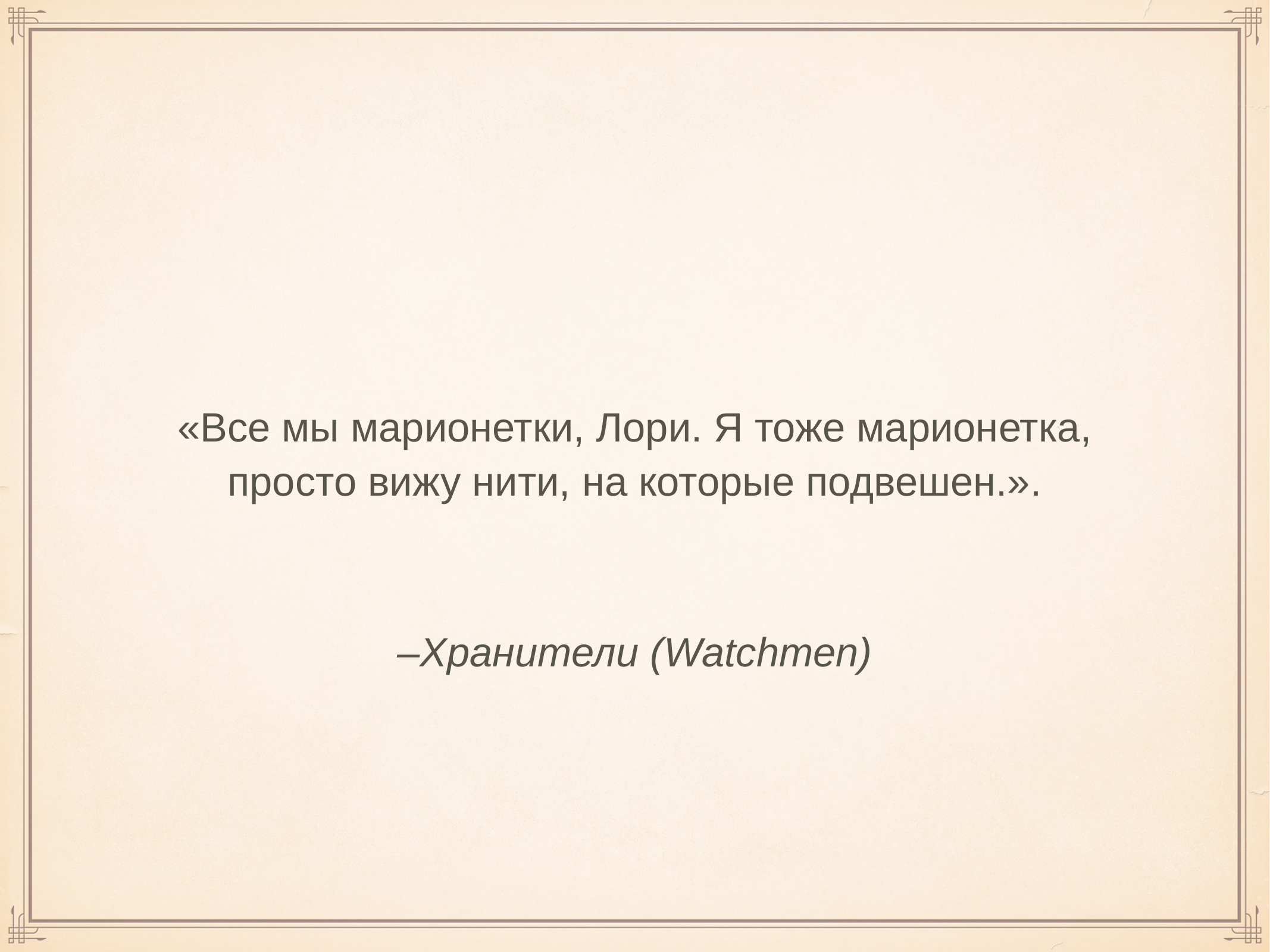

«Все мы марионетки, Лори. Я тоже марионетка, просто вижу нити, на которые подвешен.».
–Хранители (Watchmen)